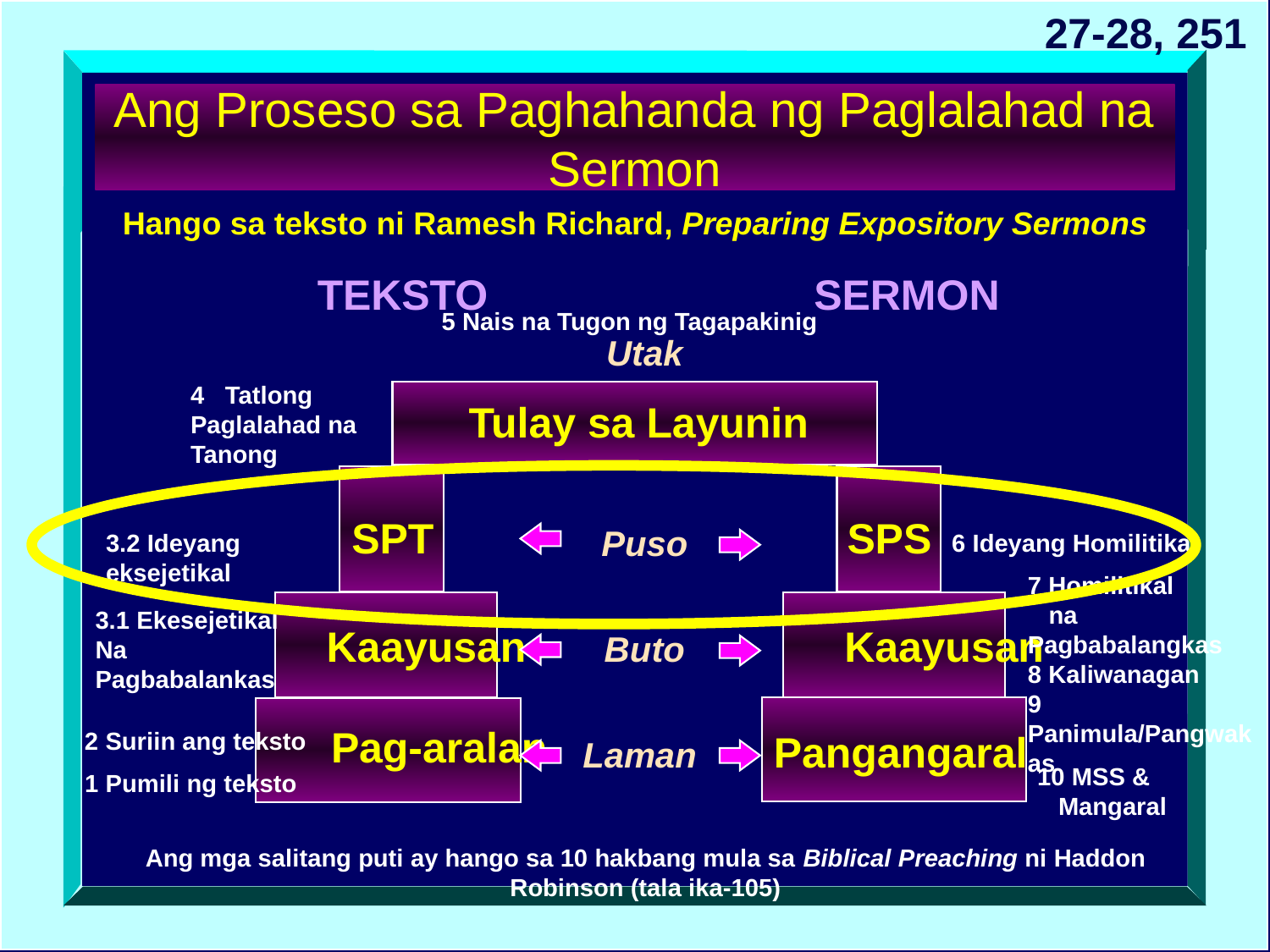

27-28, 251
# Ang Proseso sa Paghahanda ng Paglalahad na Sermon
Hango sa teksto ni Ramesh Richard, Preparing Expository Sermons
TEKSTO
SERMON
5 Nais na Tugon ng Tagapakinig
Utak
4   Tatlong Paglalahad na Tanong

Tulay sa Layunin

SPT
SPS
Puso
3.2 Ideyang
eksejetikal
6 Ideyang Homilitikal

7 Homilitikal
   na Pagbabalangkas
8 Kaliwanagan
9 Panimula/Pangwakas

3.1 Ekesejetikal
Na Pagbabalankas
   Kaayusan
    Kaayusan
Buto

Pag-aralan
2 Suriin ang teksto
Pangangaral
Laman

10 MSS &
   Mangaral
1 Pumili ng teksto
Ang mga salitang puti ay hango sa 10 hakbang mula sa Biblical Preaching ni Haddon Robinson (tala ika-105)